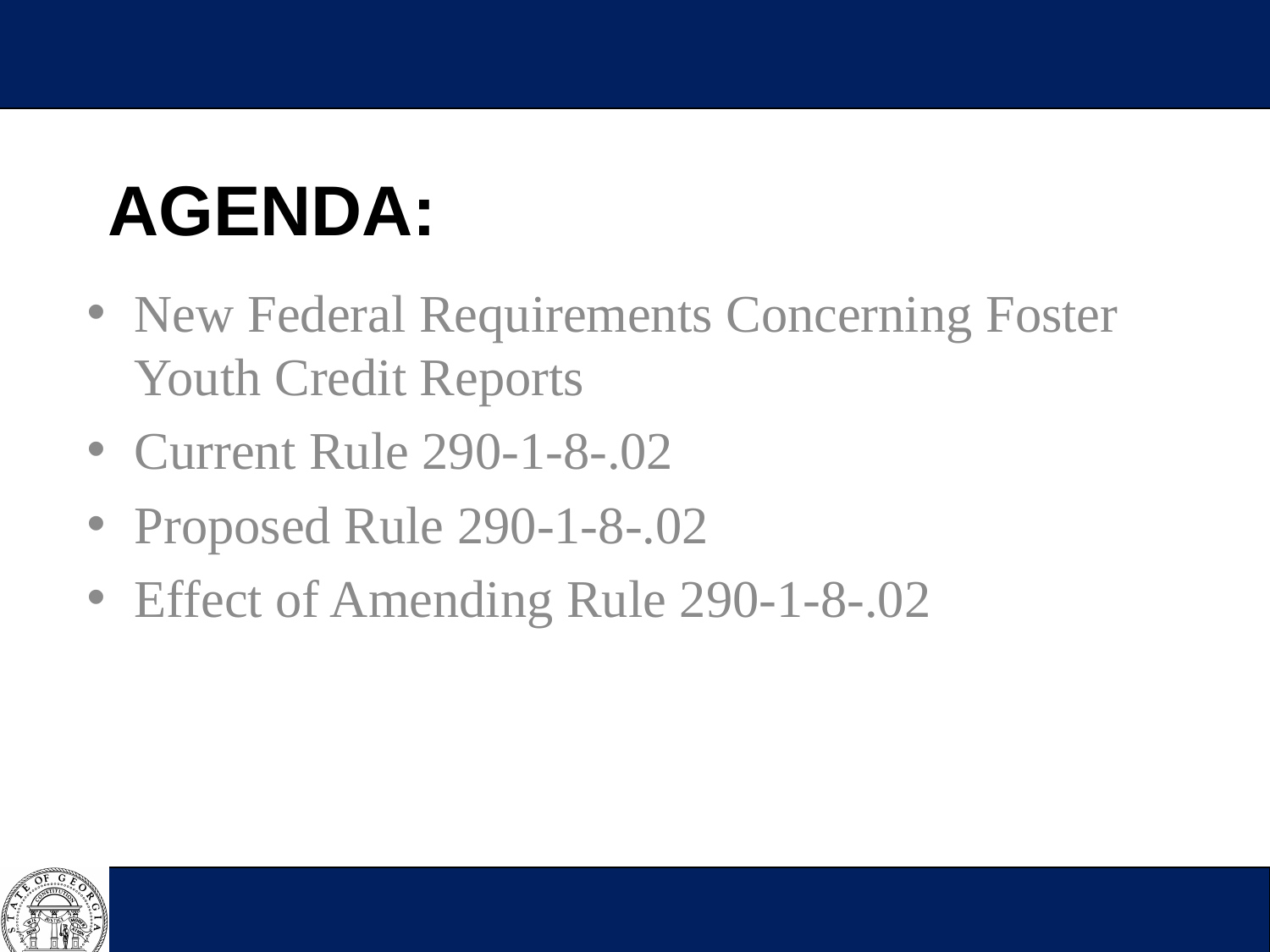

# Agenda:
New Federal Requirements Concerning Foster Youth Credit Reports
Current Rule 290-1-8-.02
Proposed Rule 290-1-8-.02
Effect of Amending Rule 290-1-8-.02
2